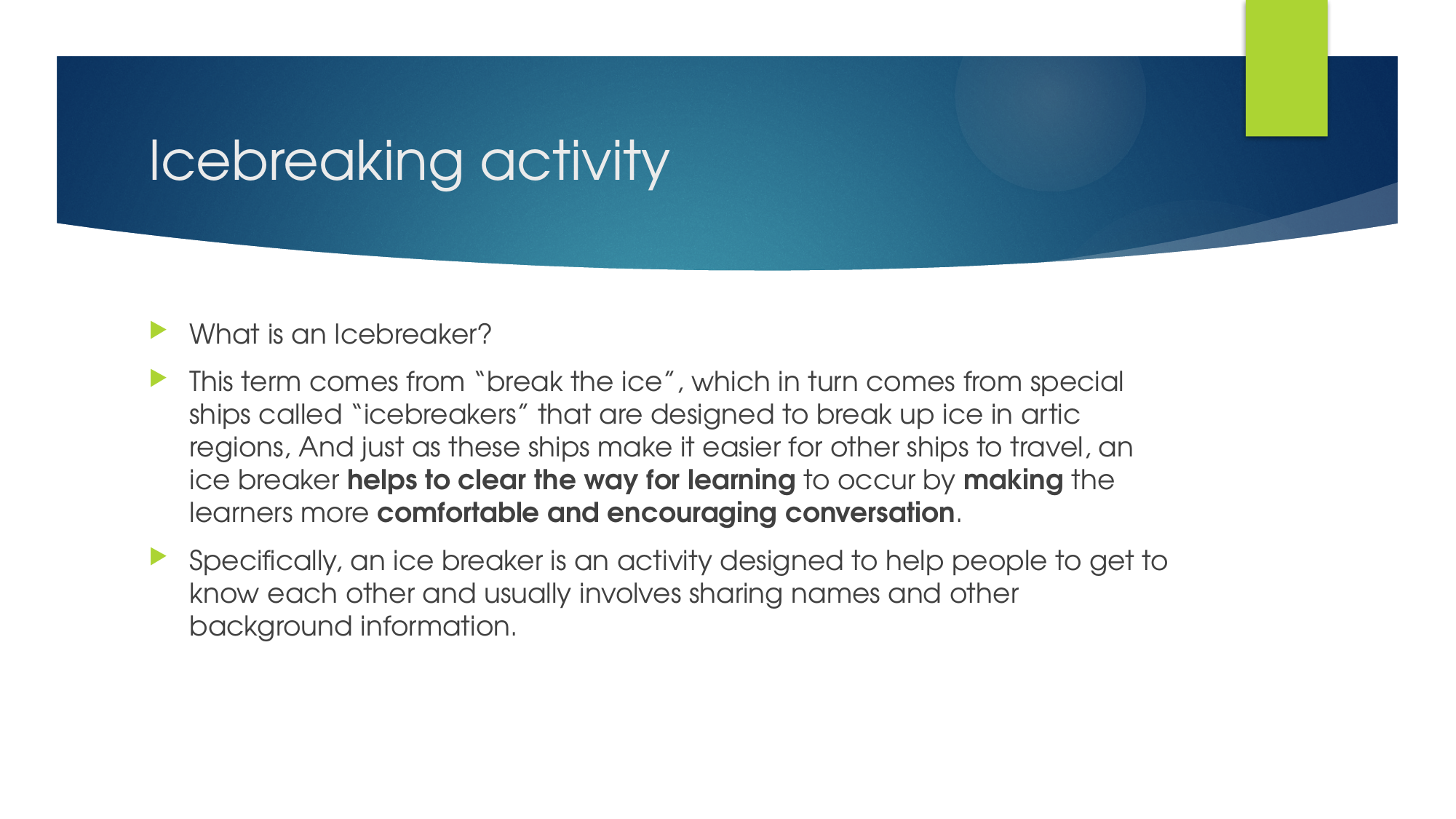

# Icebreaking activity
What is an Icebreaker?
This term comes from “break the ice”, which in turn comes from special ships called “icebreakers” that are designed to break up ice in artic regions, And just as these ships make it easier for other ships to travel, an ice breaker helps to clear the way for learning to occur by making the learners more comfortable and encouraging conversation.
Specifically, an ice breaker is an activity designed to help people to get to know each other and usually involves sharing names and other background information.